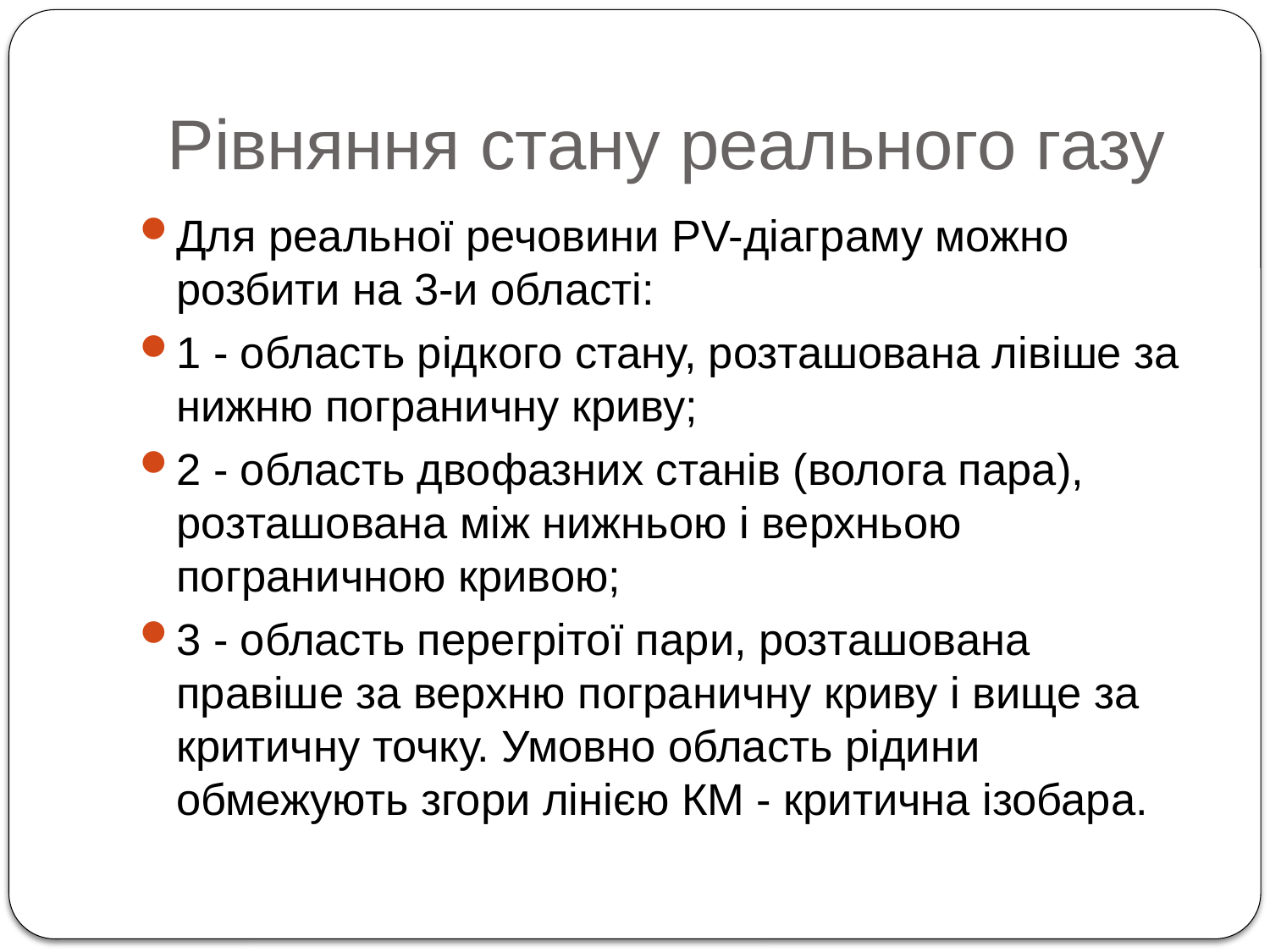

# Рівняння стану реального газу
Для реальної речовини PV-діаграму можно розбити на 3-и області:
1 - область рідкого стану, розташована лівіше за нижню пограничну криву;
2 - область двофазних станів (волога пара), розташована між нижньою і верхньою пограничною кривою;
3 - область перегрітої пари, розташована правіше за верхню пограничну криву і вище за критичну точку. Умовно область рідини обмежують згори лінією КМ - критична ізобара.